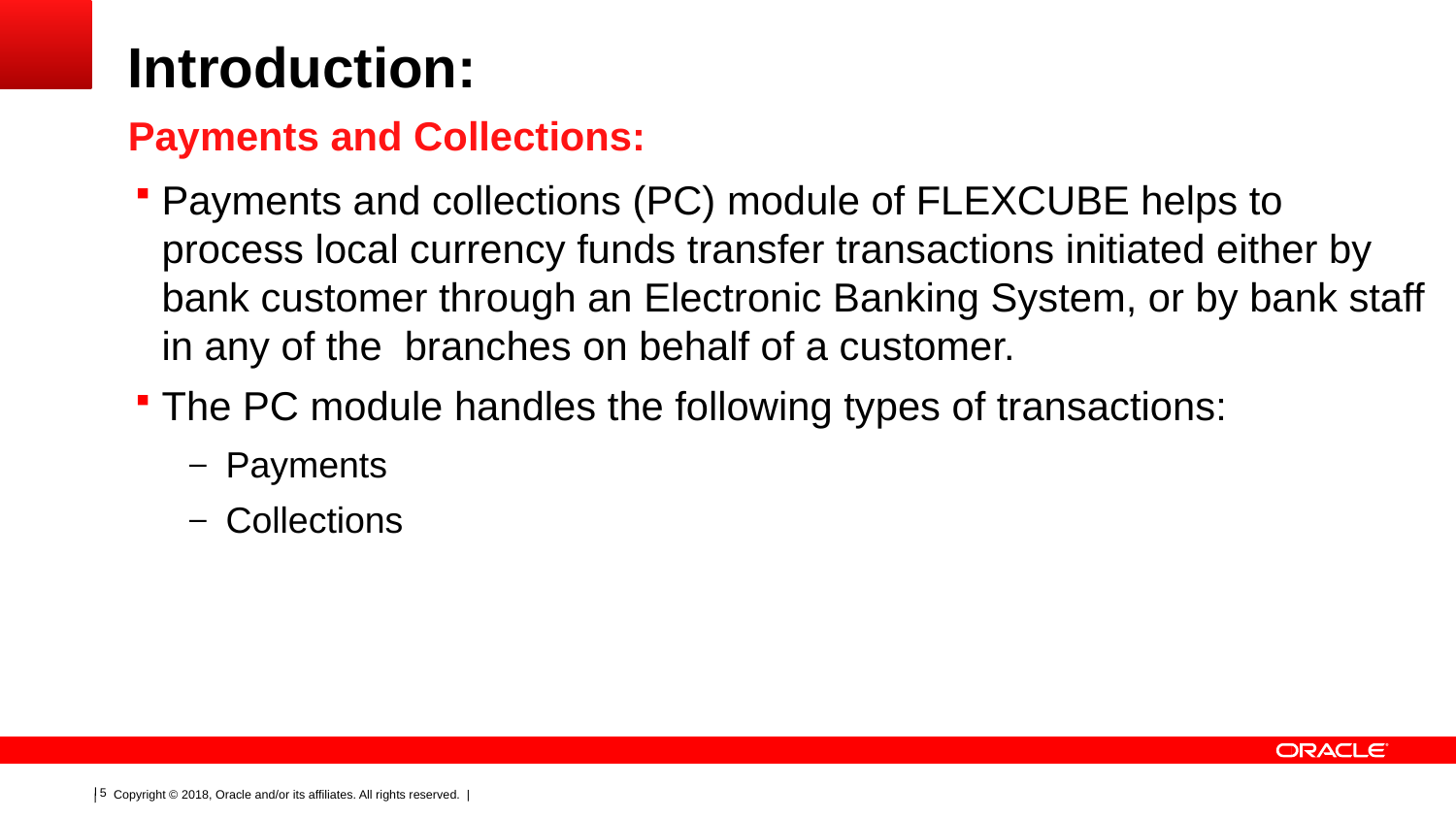

# Introduction:
Payments and Collections:
Payments and collections (PC) module of FLEXCUBE helps to process local currency funds transfer transactions initiated either by  bank customer through an Electronic Banking System, or by bank staff in any of the  branches on behalf of a customer.
The PC module handles the following types of transactions:
Payments
Collections